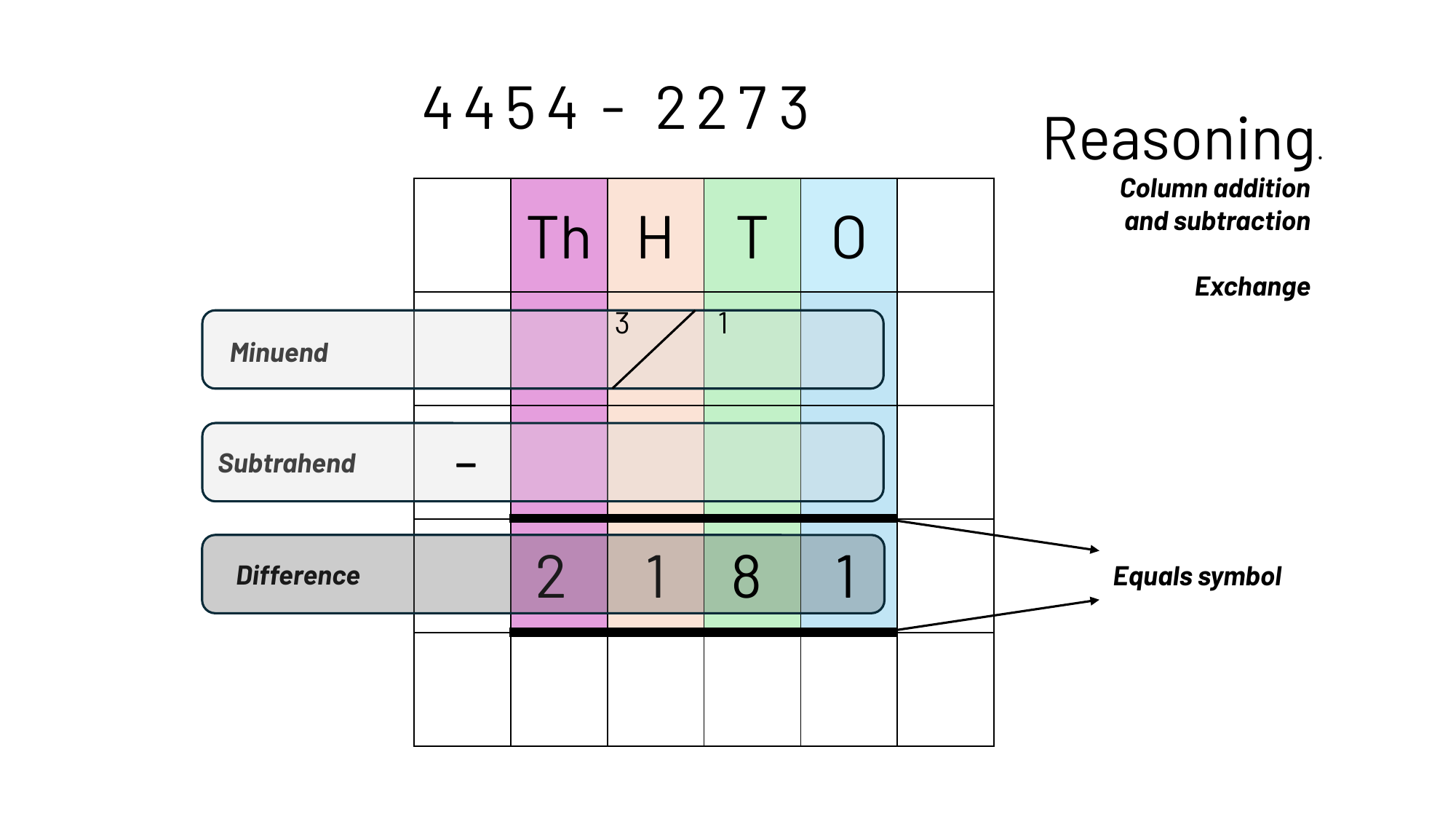

4
4
5
4
-
2
2
7
3
Reasoning.
Column addition
and subtraction

Exchange
|  | Th | H | T | O |  |
| --- | --- | --- | --- | --- | --- |
|  |  |  |  |  |  |
|  |  |  |  |  |  |
|  |  |  |  |  |  |
|  |  |  |  |  |  |
3
1

Minuend
-

Subtrahend
2
1
8
1

Difference
Equals symbol